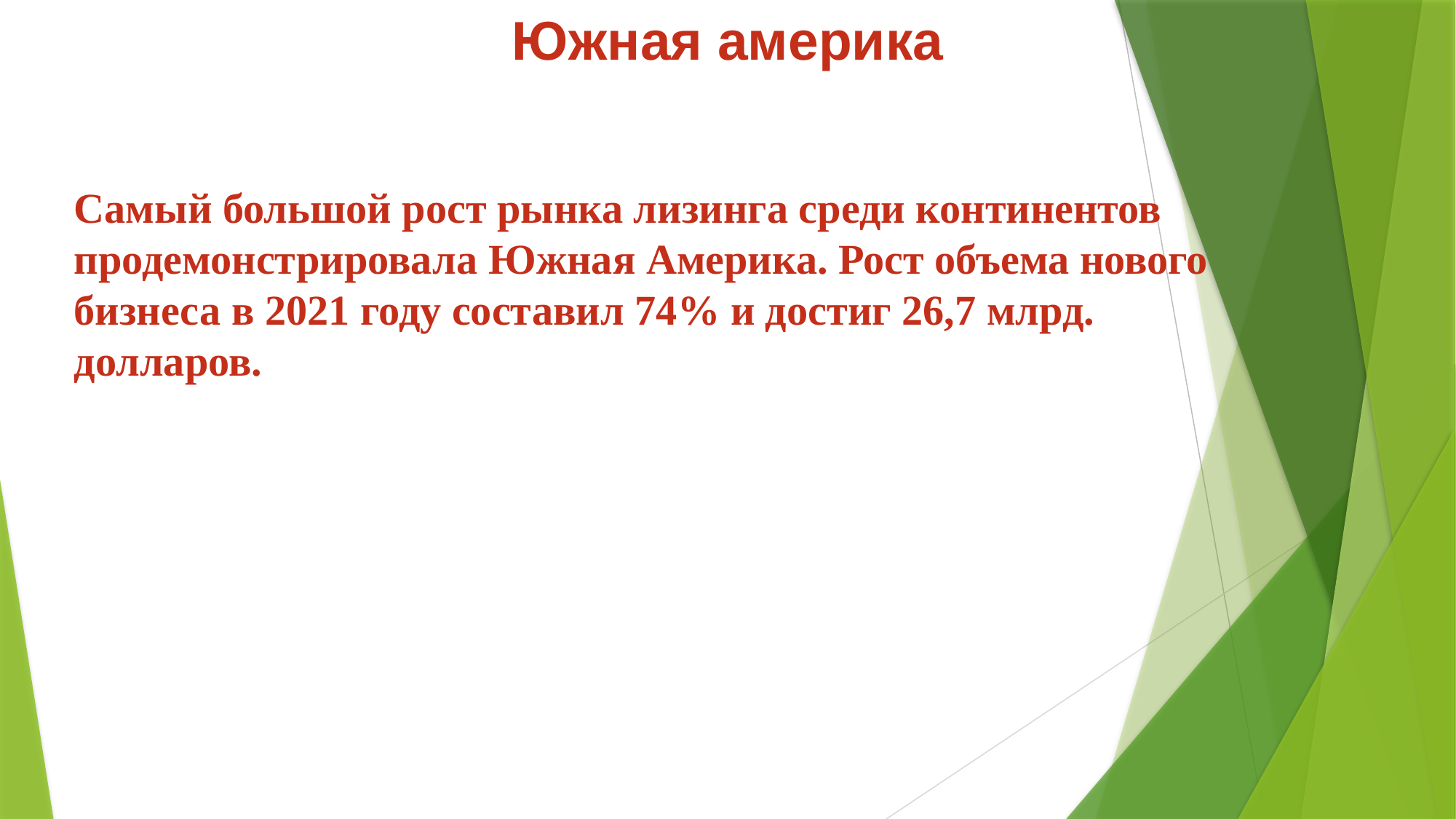

# Южная америка
Самый большой рост рынка лизинга среди континентов продемонстрировала Южная Америка. Рост объема нового бизнеса в 2021 году составил 74% и достиг 26,7 млрд. долларов.